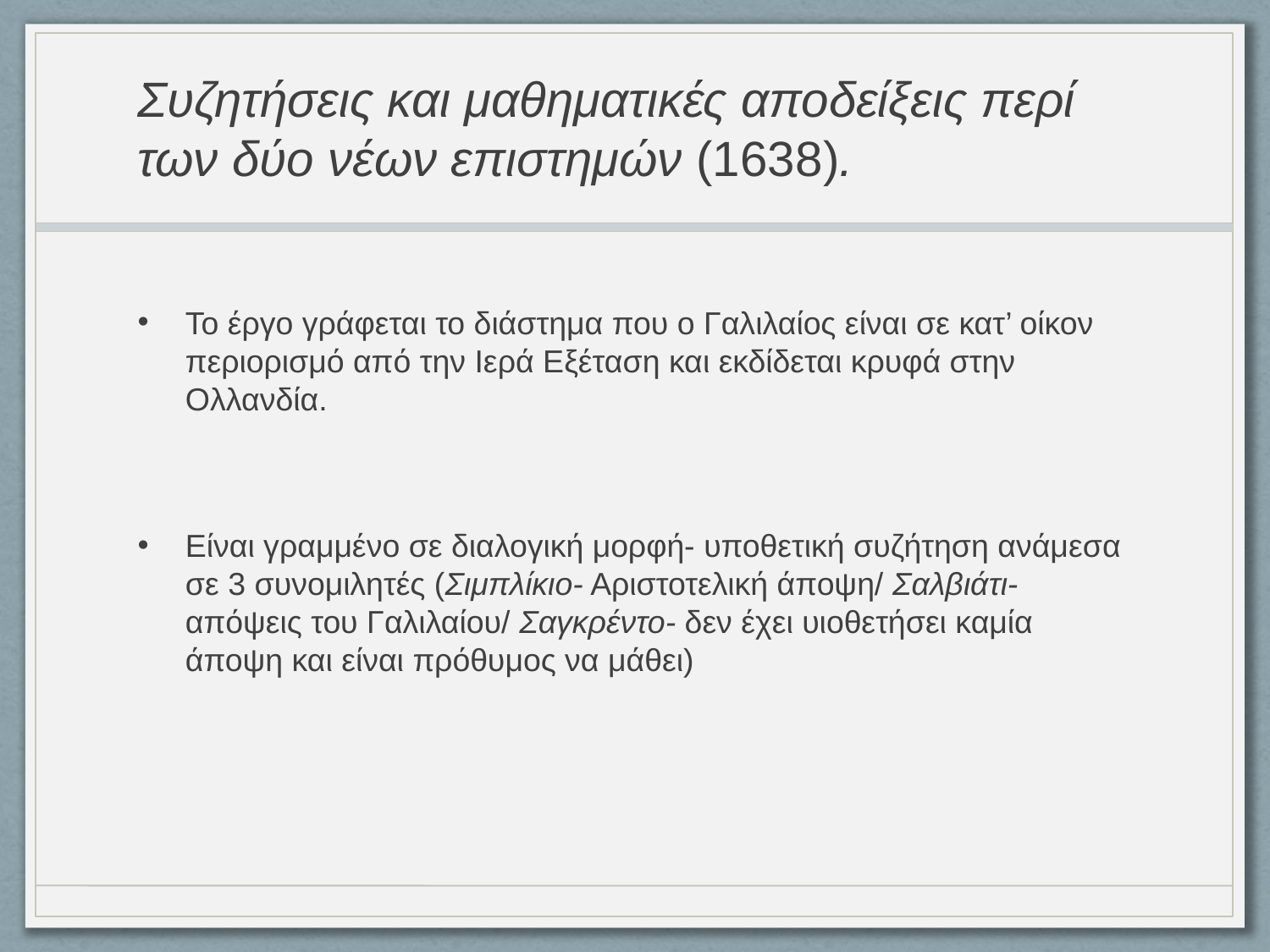

# Συζητήσεις και μαθηματικές αποδείξεις περί των δύο νέων επιστημών (1638).
Το έργο γράφεται το διάστημα που ο Γαλιλαίος είναι σε κατ’ οίκον περιορισμό από την Ιερά Εξέταση και εκδίδεται κρυφά στην Ολλανδία.

Είναι γραμμένο σε διαλογική μορφή- υποθετική συζήτηση ανάμεσα σε 3 συνομιλητές (Σιμπλίκιο- Αριστοτελική άποψη/ Σαλβιάτι- απόψεις του Γαλιλαίου/ Σαγκρέντο- δεν έχει υιοθετήσει καμία άποψη και είναι πρόθυμος να μάθει)